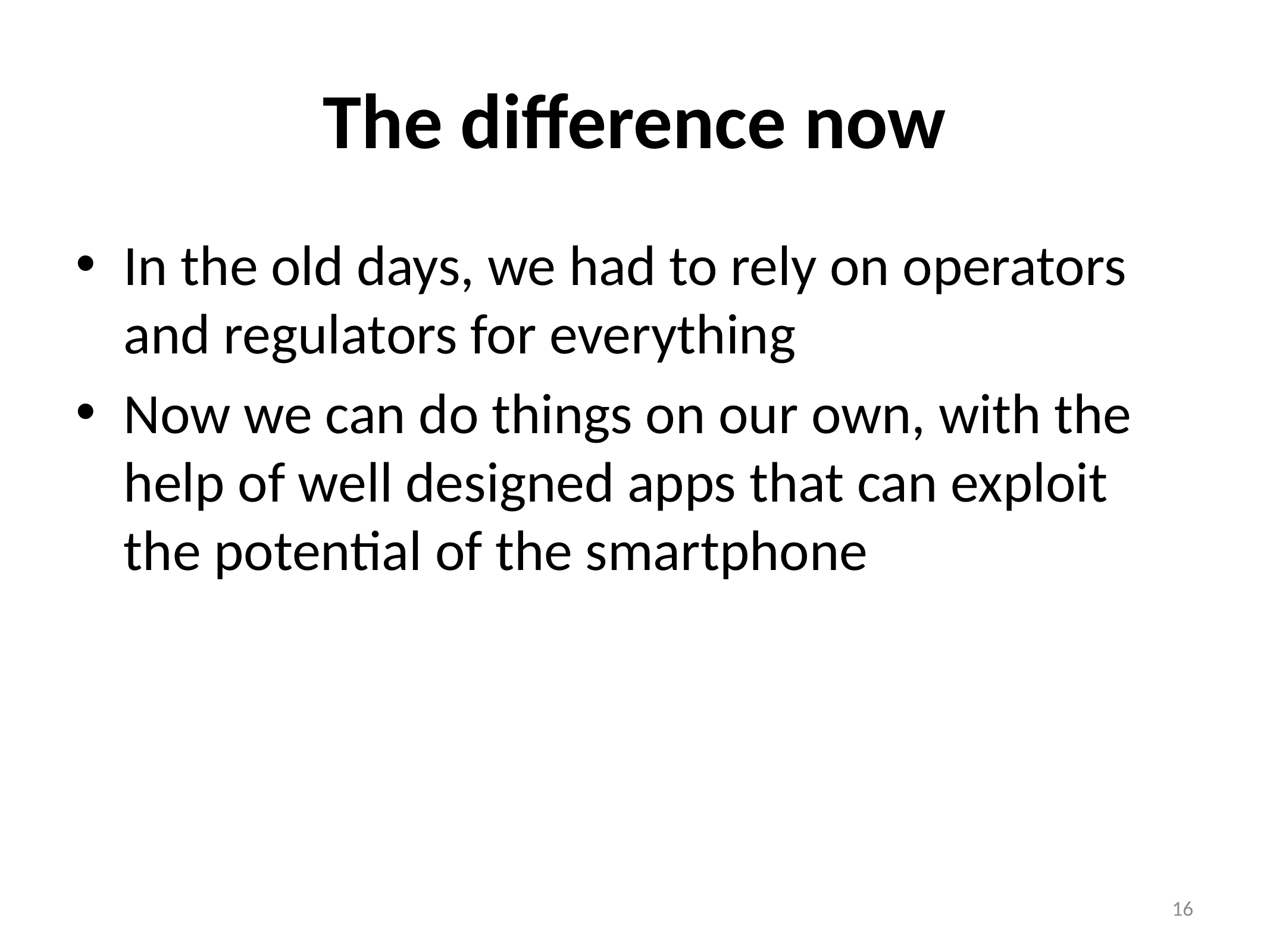

# The difference now
In the old days, we had to rely on operators and regulators for everything
Now we can do things on our own, with the help of well designed apps that can exploit the potential of the smartphone
16